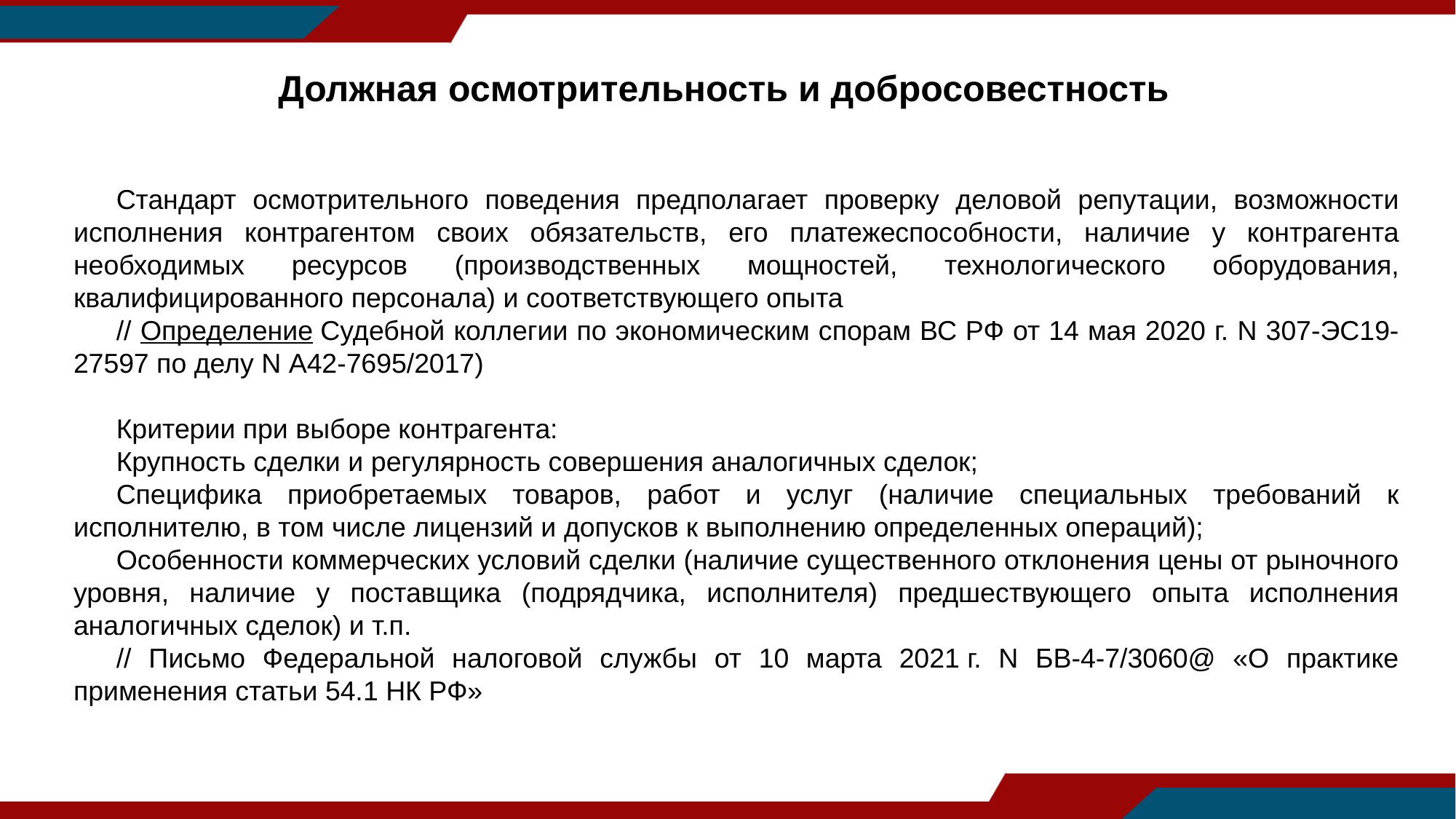

Должная осмотрительность и добросовестность

Стандарт осмотрительного поведения предполагает проверку деловой репутации, возможности исполнения контрагентом своих обязательств, его платежеспособности, наличие у контрагента необходимых ресурсов (производственных мощностей, технологического оборудования, квалифицированного персонала) и соответствующего опыта
// Определение Судебной коллегии по экономическим спорам ВС РФ от 14 мая 2020 г. N 307-ЭС19-27597 по делу N А42-7695/2017)

Критерии при выборе контрагента:
Крупность сделки и регулярность совершения аналогичных сделок;
Специфика приобретаемых товаров, работ и услуг (наличие специальных требований к исполнителю, в том числе лицензий и допусков к выполнению определенных операций);
Особенности коммерческих условий сделки (наличие существенного отклонения цены от рыночного уровня, наличие у поставщика (подрядчика, исполнителя) предшествующего опыта исполнения аналогичных сделок) и т.п.
// Письмо Федеральной налоговой службы от 10 марта 2021 г. N БВ-4-7/3060@ «О практике применения статьи 54.1 НК РФ»